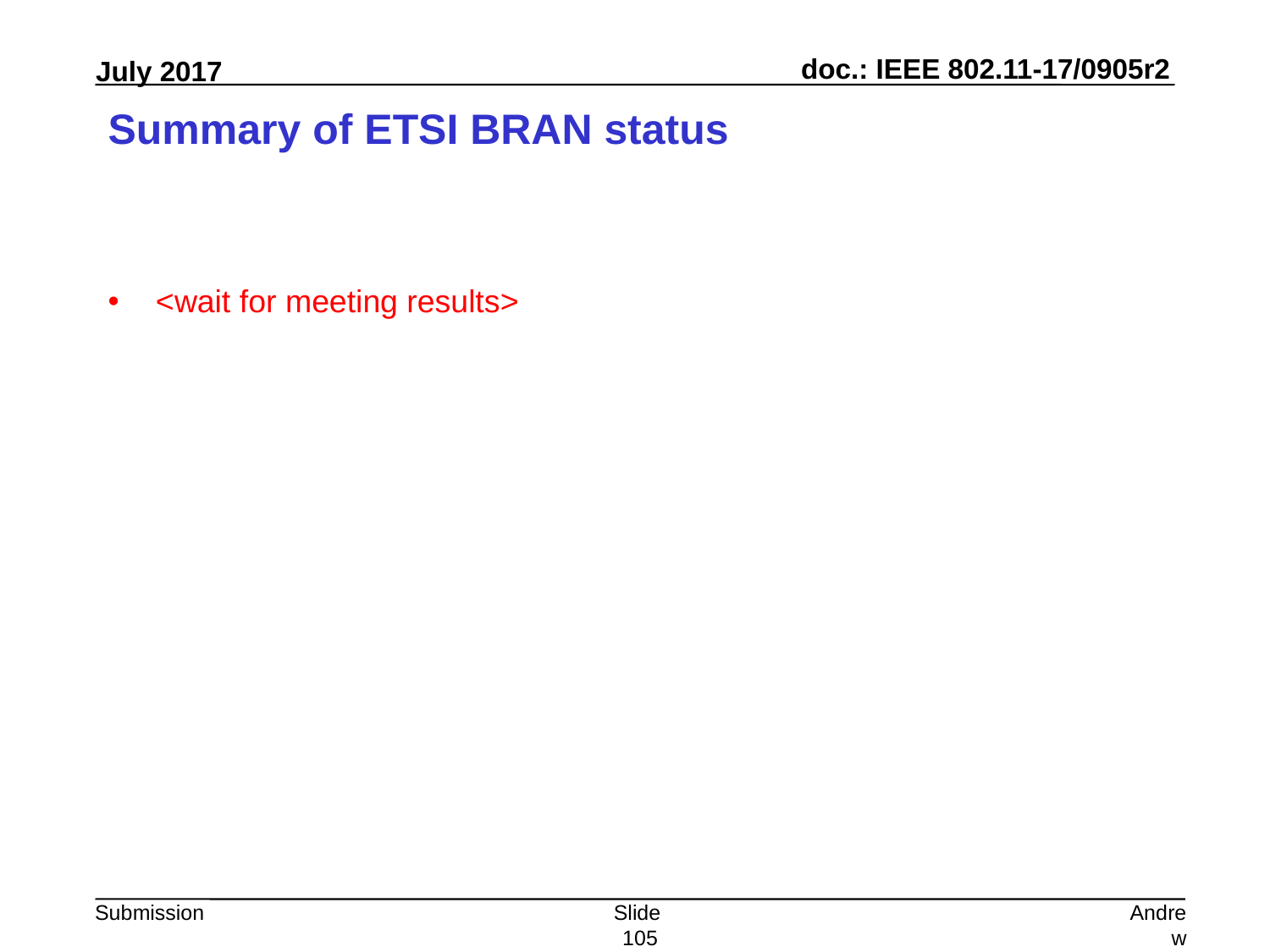

# Summary of ETSI BRAN status
<wait for meeting results>
Slide 105
Andrew Myles, Cisco